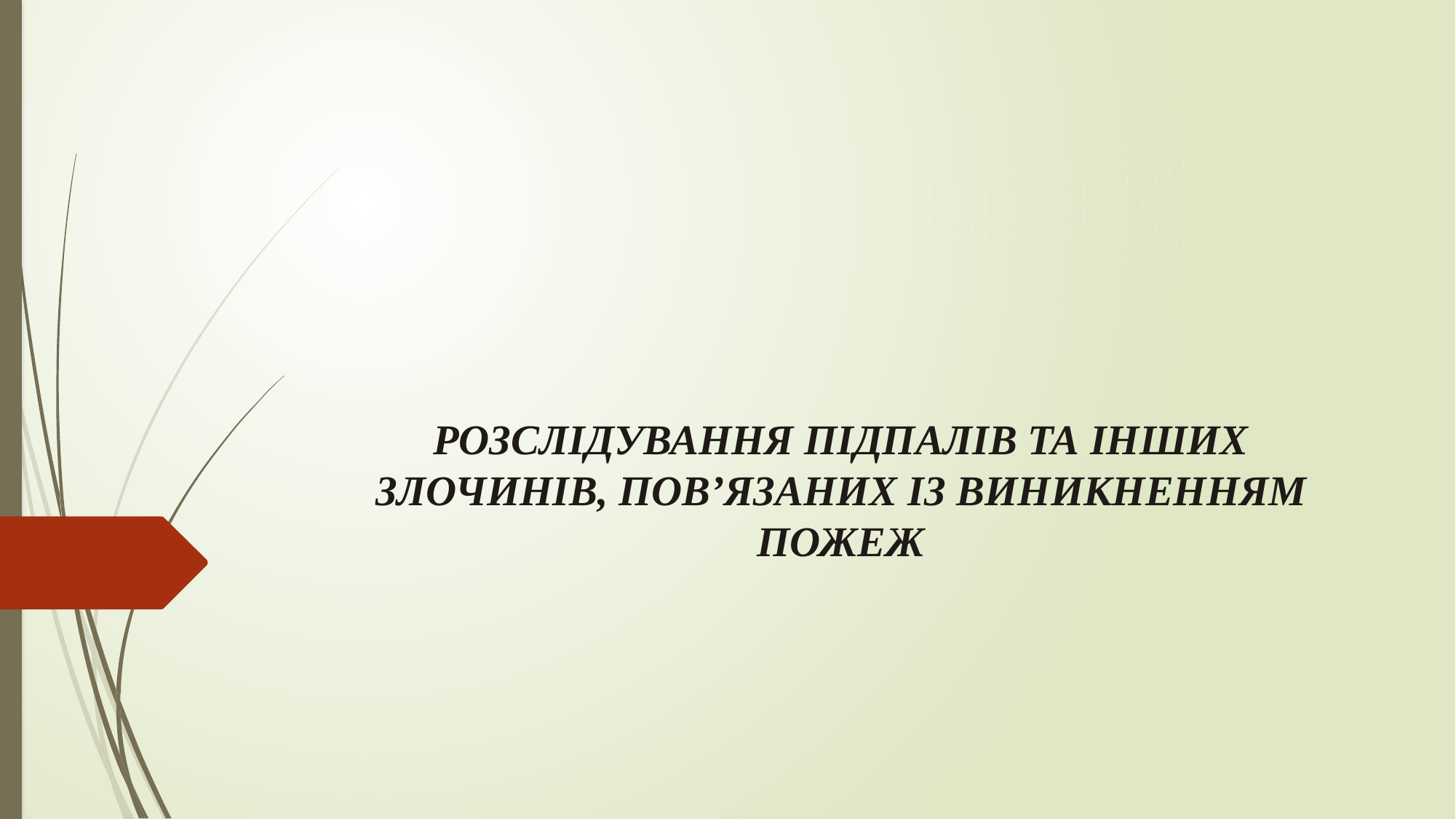

# РОЗСЛІДУВАННЯ ПІДПАЛІВ ТА ІНШИХ ЗЛОЧИНІВ, ПОВ’ЯЗАНИХ ІЗ ВИНИКНЕННЯМ ПОЖЕЖ